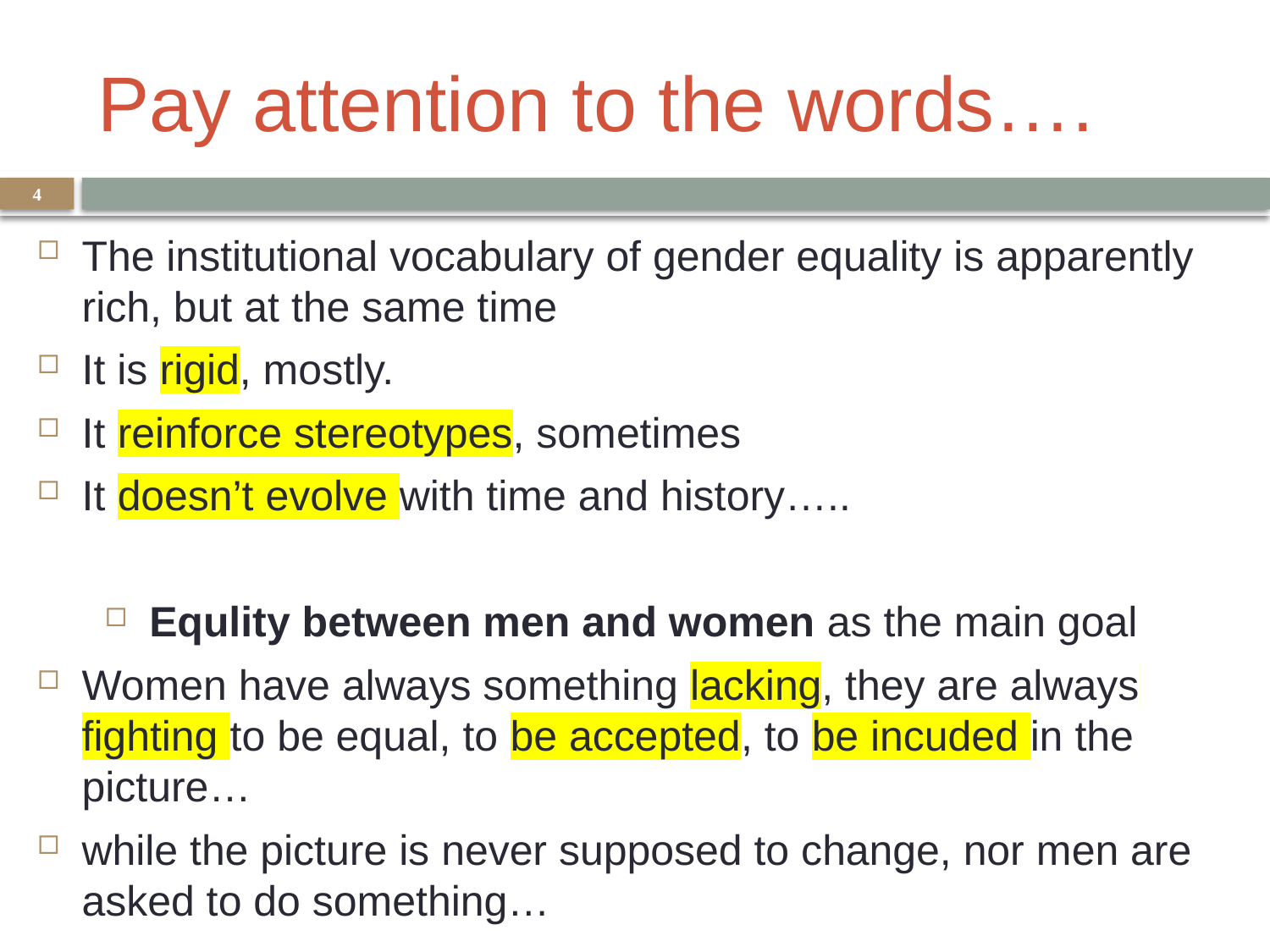

# Pay attention to the words….
4
The institutional vocabulary of gender equality is apparently rich, but at the same time
It is rigid, mostly.
It reinforce stereotypes, sometimes
It doesn’t evolve with time and history…..

Equlity between men and women as the main goal
Women have always something lacking, they are always fighting to be equal, to be accepted, to be incuded in the picture…
while the picture is never supposed to change, nor men are asked to do something…